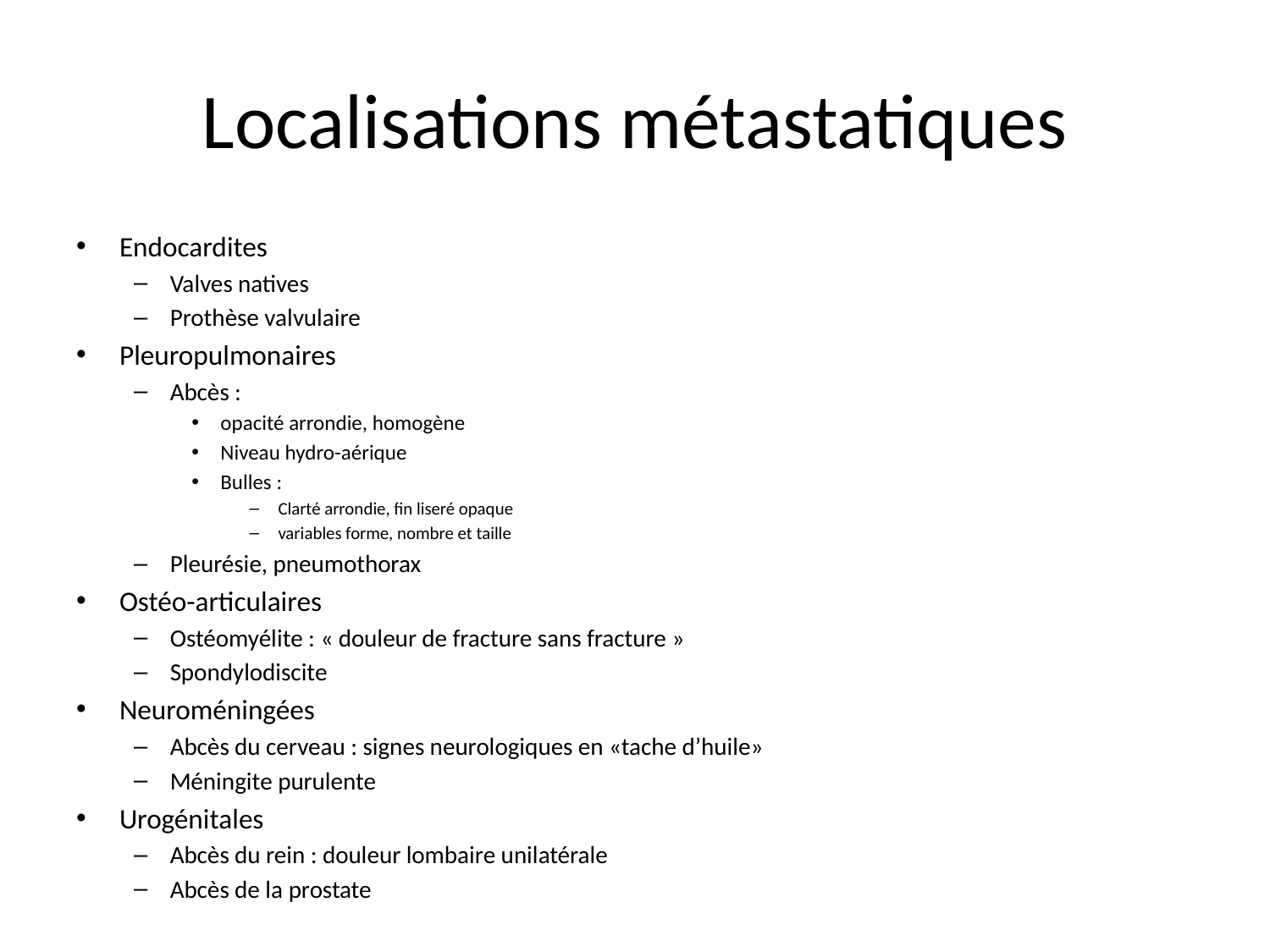

# Localisations métastatiques
Endocardites
Valves natives
Prothèse valvulaire
Pleuropulmonaires
Abcès :
opacité arrondie, homogène
Niveau hydro-aérique
Bulles :
Clarté arrondie, fin liseré opaque
variables forme, nombre et taille
Pleurésie, pneumothorax
Ostéo-articulaires
Ostéomyélite : « douleur de fracture sans fracture »
Spondylodiscite
Neuroméningées
Abcès du cerveau : signes neurologiques en «tache d’huile»
Méningite purulente
Urogénitales
Abcès du rein : douleur lombaire unilatérale
Abcès de la prostate